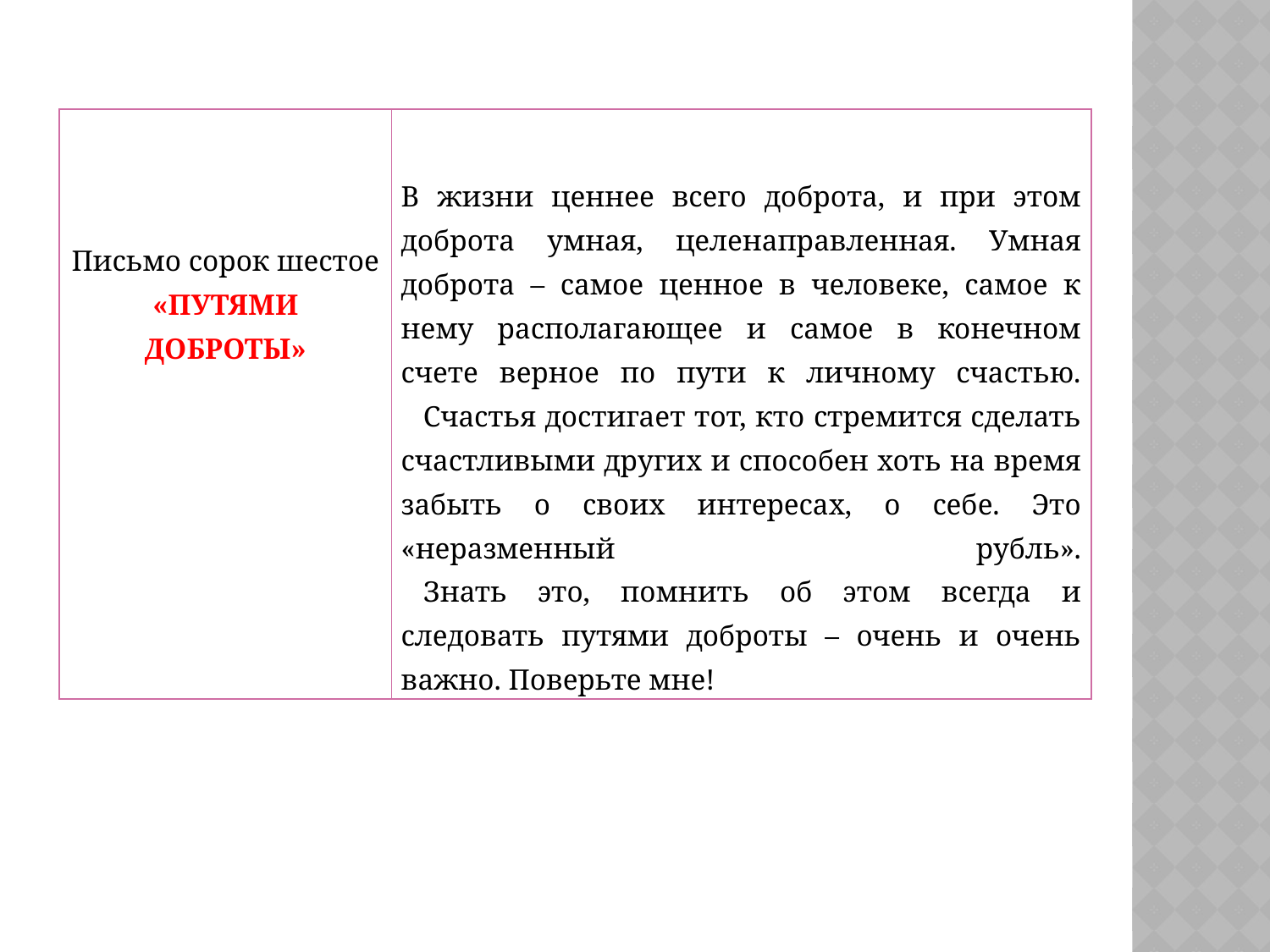

| Письмо сорок шестое «ПУТЯМИ ДОБРОТЫ» | В жизни ценнее всего доброта, и при этом доброта умная, целенаправленная. Умная доброта – самое ценное в человеке, самое к нему располагающее и самое в конечном счете верное по пути к личному счастью.    Счастья достигает тот, кто стремится сделать счастливыми других и способен хоть на время забыть о своих интересах, о себе. Это «неразменный рубль».    Знать это, помнить об этом всегда и следовать путями доброты – очень и очень важно. Поверьте мне! |
| --- | --- |